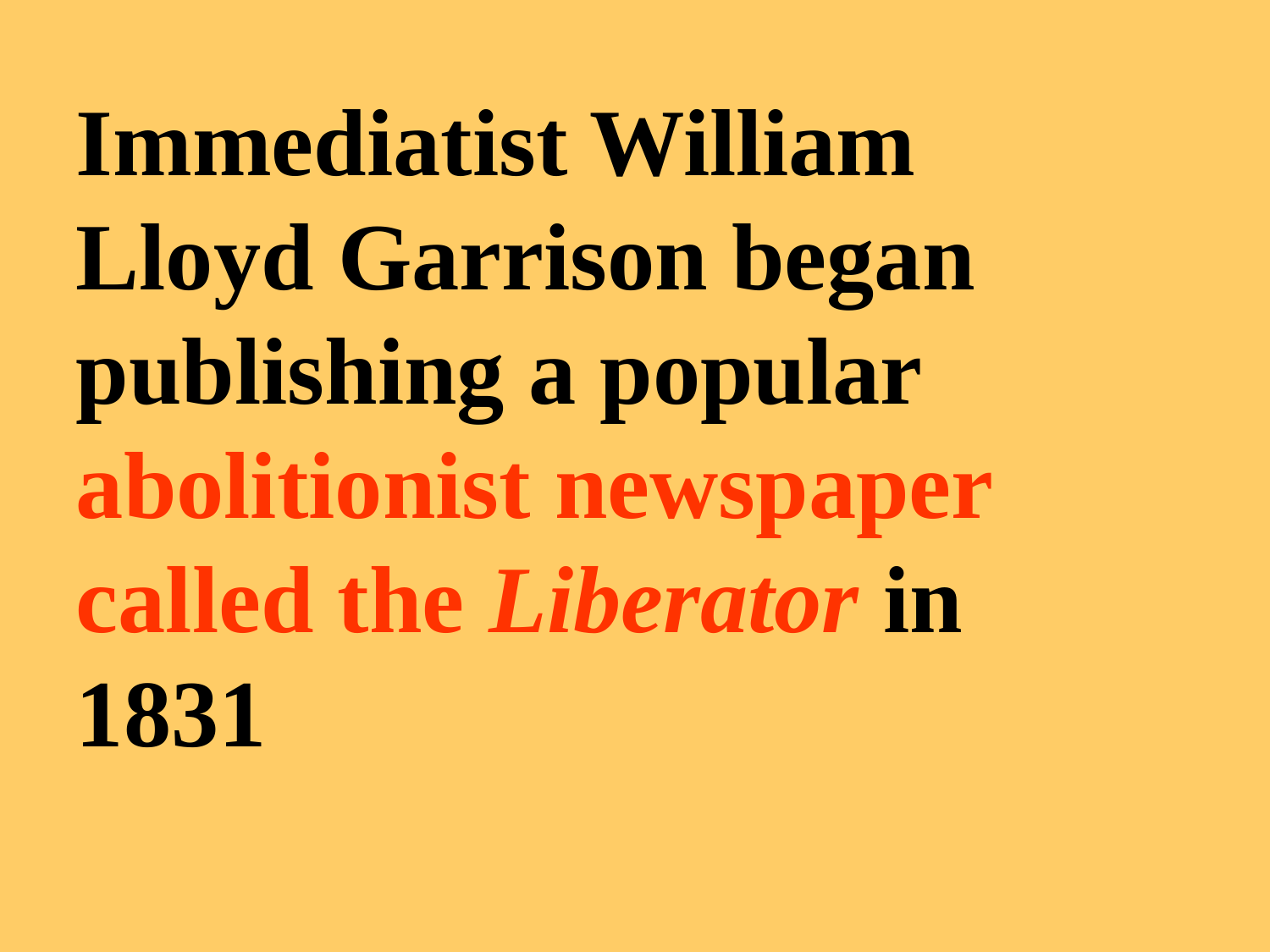

Immediatist William Lloyd Garrison began publishing a popular abolitionist newspaper called the Liberator in 1831